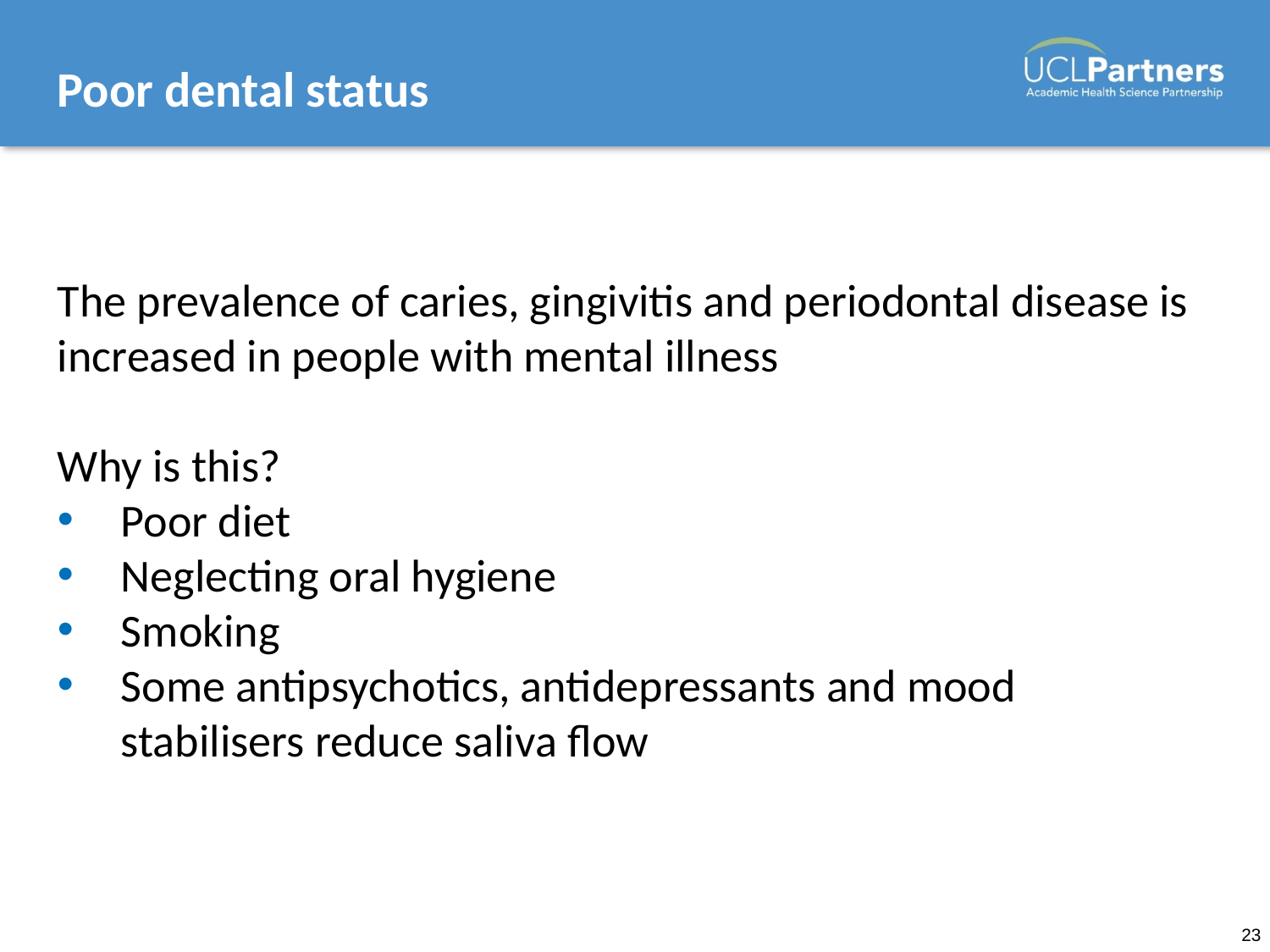

# Poor dental status
The prevalence of caries, gingivitis and periodontal disease is increased in people with mental illness

Why is this?
Poor diet
Neglecting oral hygiene
Smoking
Some antipsychotics, antidepressants and mood stabilisers reduce saliva flow
23